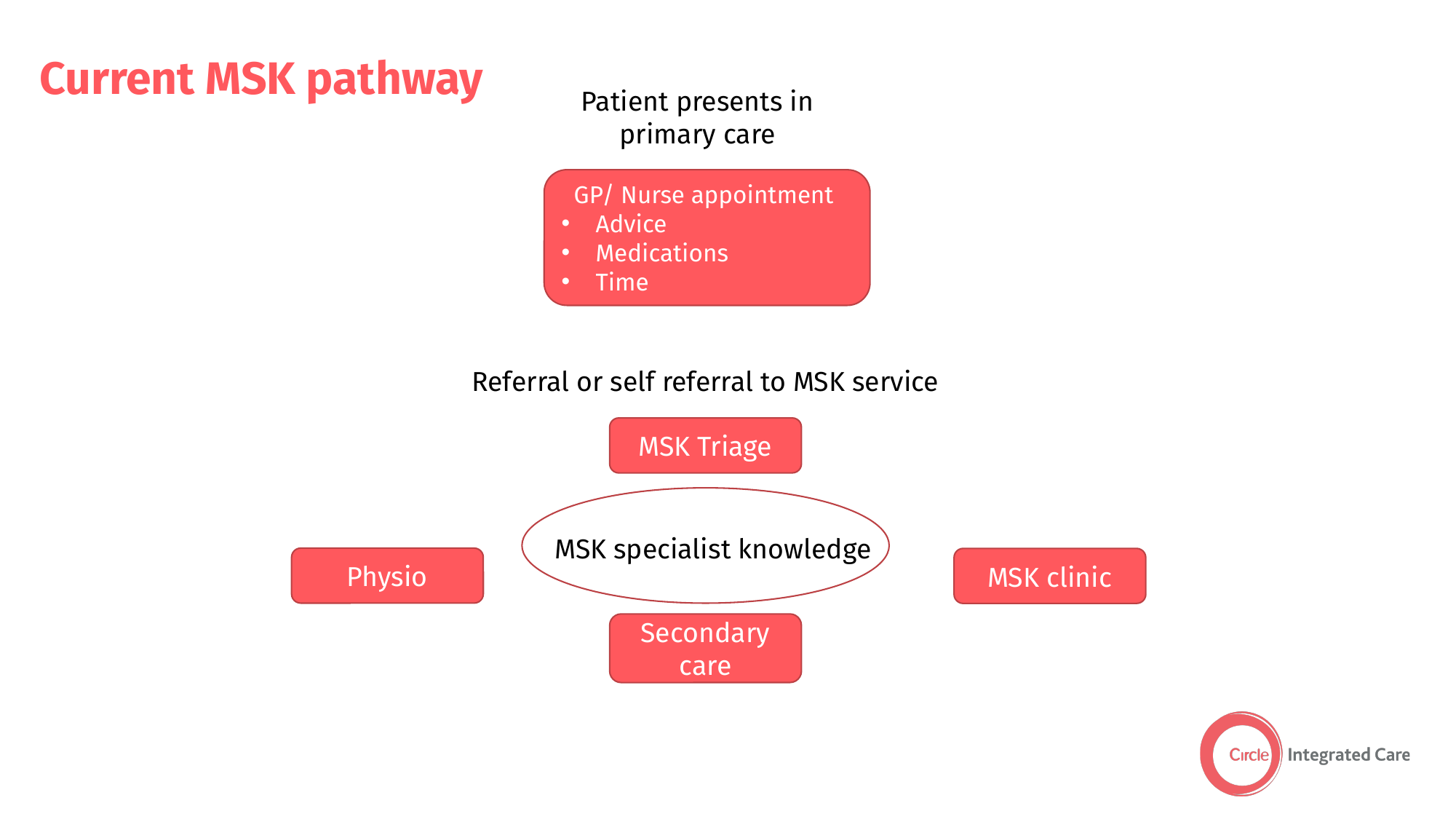

# Current MSK pathway
Patient presents in primary care

GP/ Nurse appointment
Advice
Medications
Time

Referral or self referral to MSK service

MSK Triage

MSK specialist knowledge

Physio

MSK clinic

Secondary care